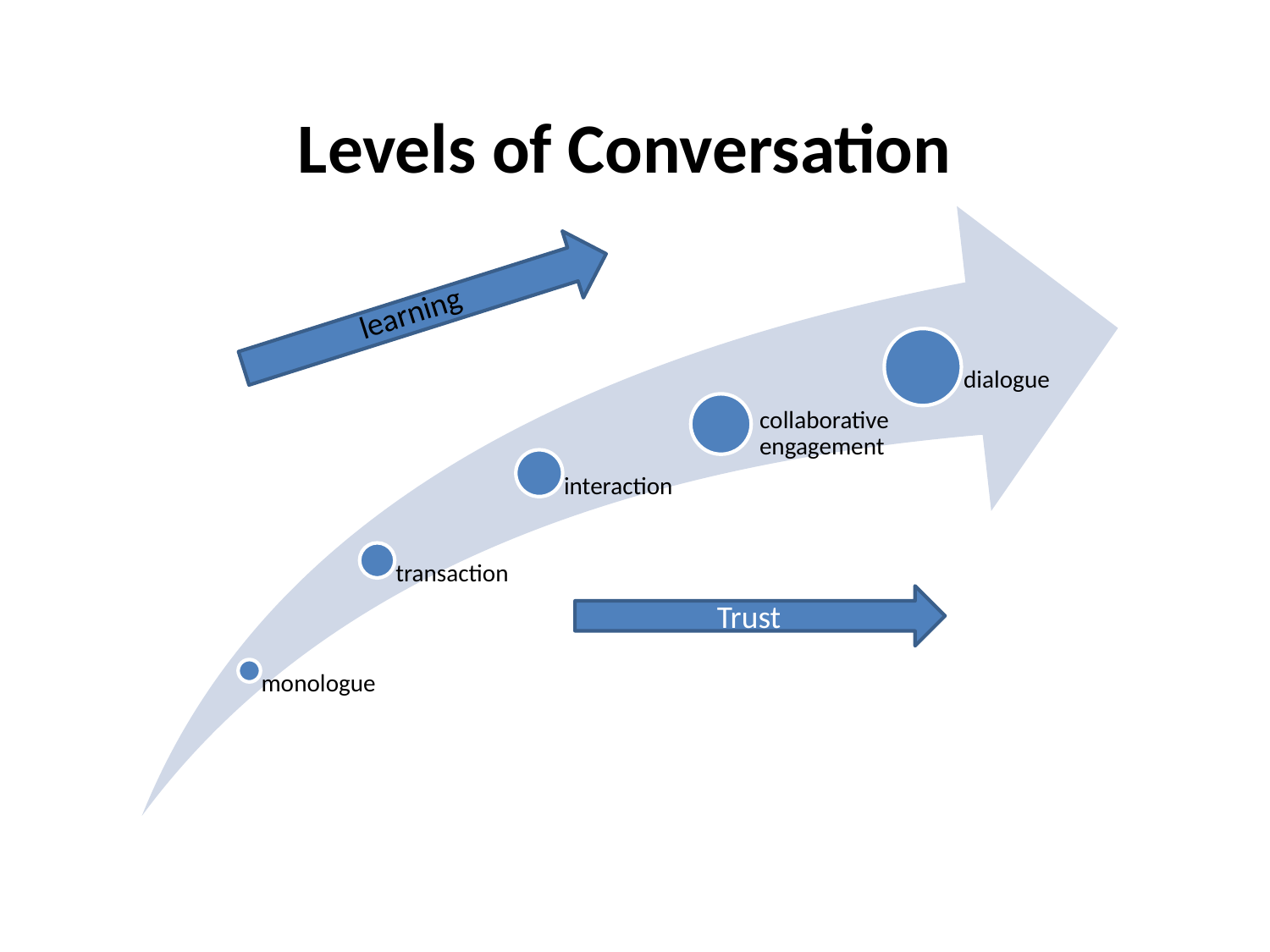

Levels of Conversation
monologue
transaction
interaction
collaborative  engagement
dialogue

learning
Trust